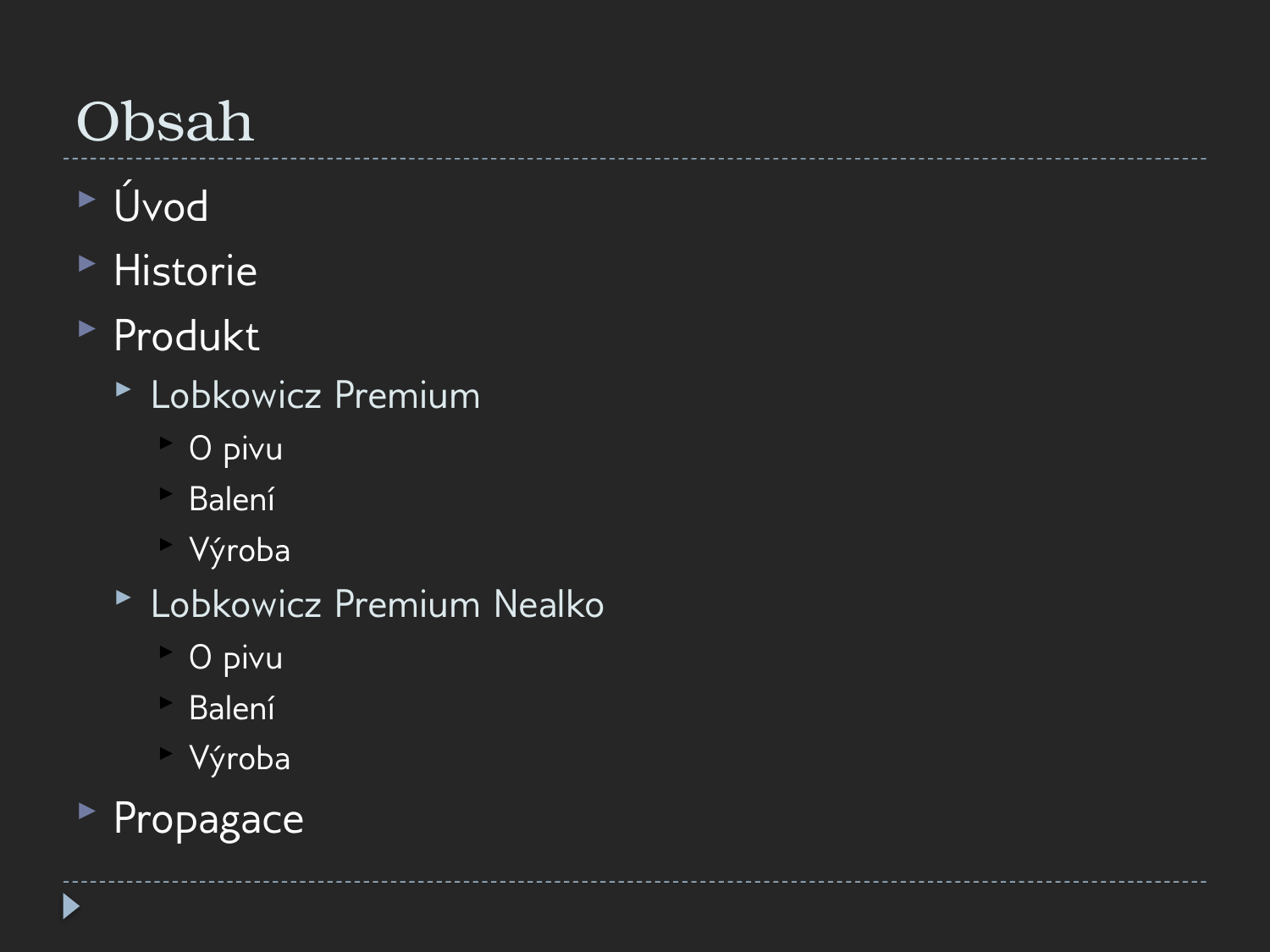

# Obsah
Úvod
Historie
Produkt
Lobkowicz Premium
O pivu
Balení
Výroba
Lobkowicz Premium Nealko
O pivu
Balení
Výroba
Propagace